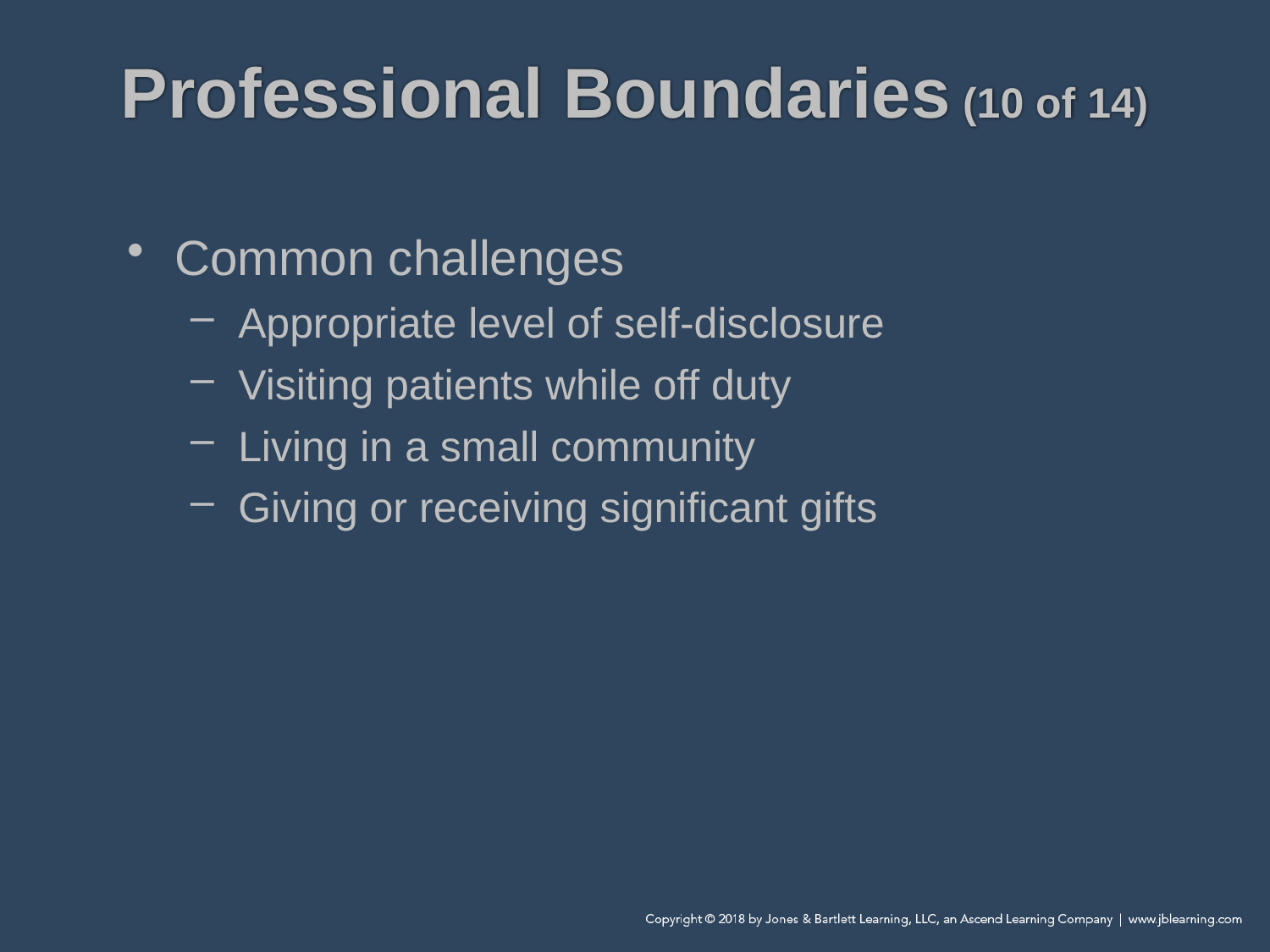

# Professional Boundaries (10 of 14)
Common challenges
Appropriate level of self-disclosure
Visiting patients while off duty
Living in a small community
Giving or receiving significant gifts